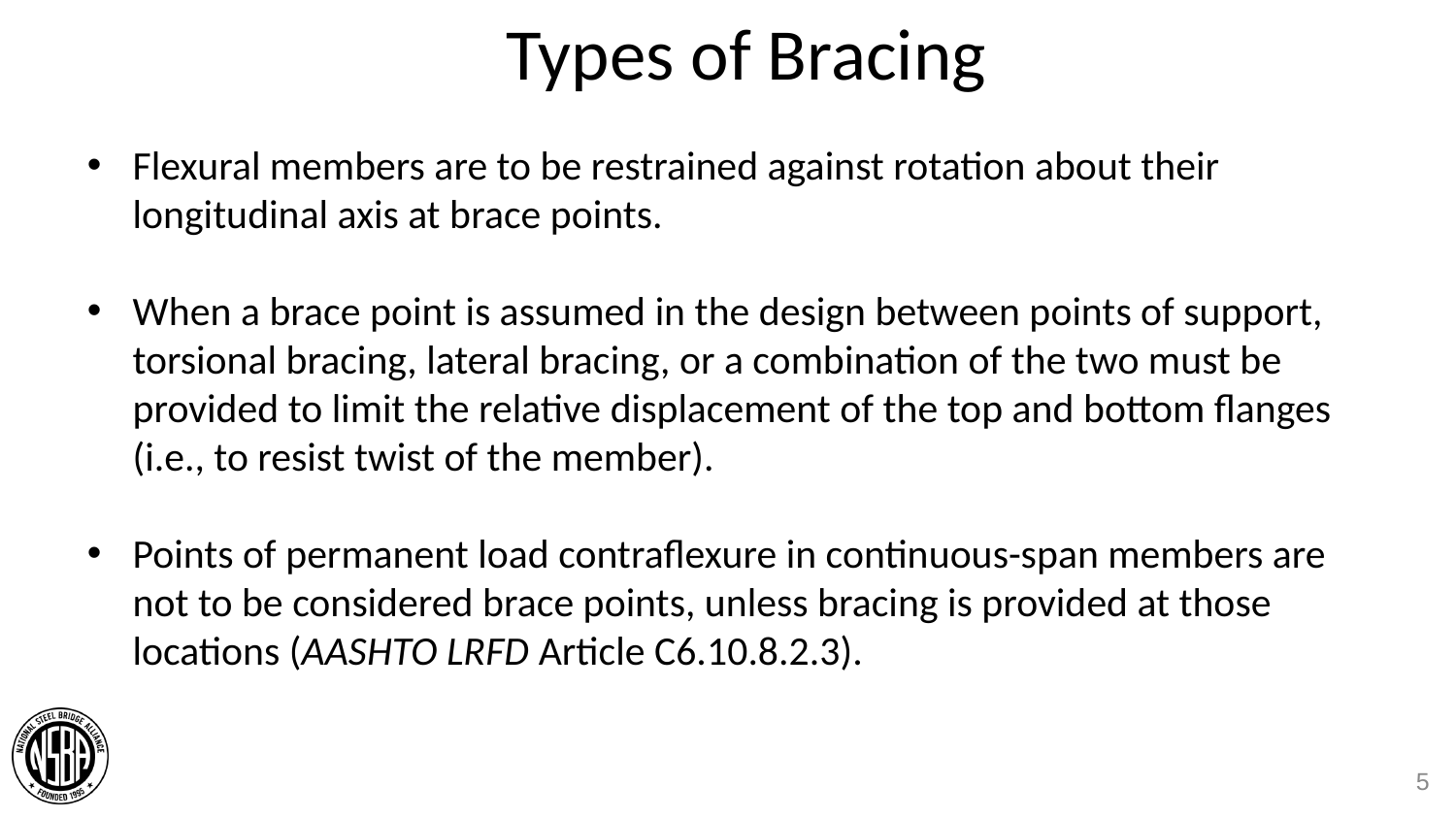

# Types of Bracing
Flexural members are to be restrained against rotation about their longitudinal axis at brace points.

When a brace point is assumed in the design between points of support, torsional bracing, lateral bracing, or a combination of the two must be provided to limit the relative displacement of the top and bottom flanges (i.e., to resist twist of the member).

Points of permanent load contraflexure in continuous-span members are not to be considered brace points, unless bracing is provided at those locations (AASHTO LRFD Article C6.10.8.2.3).
5